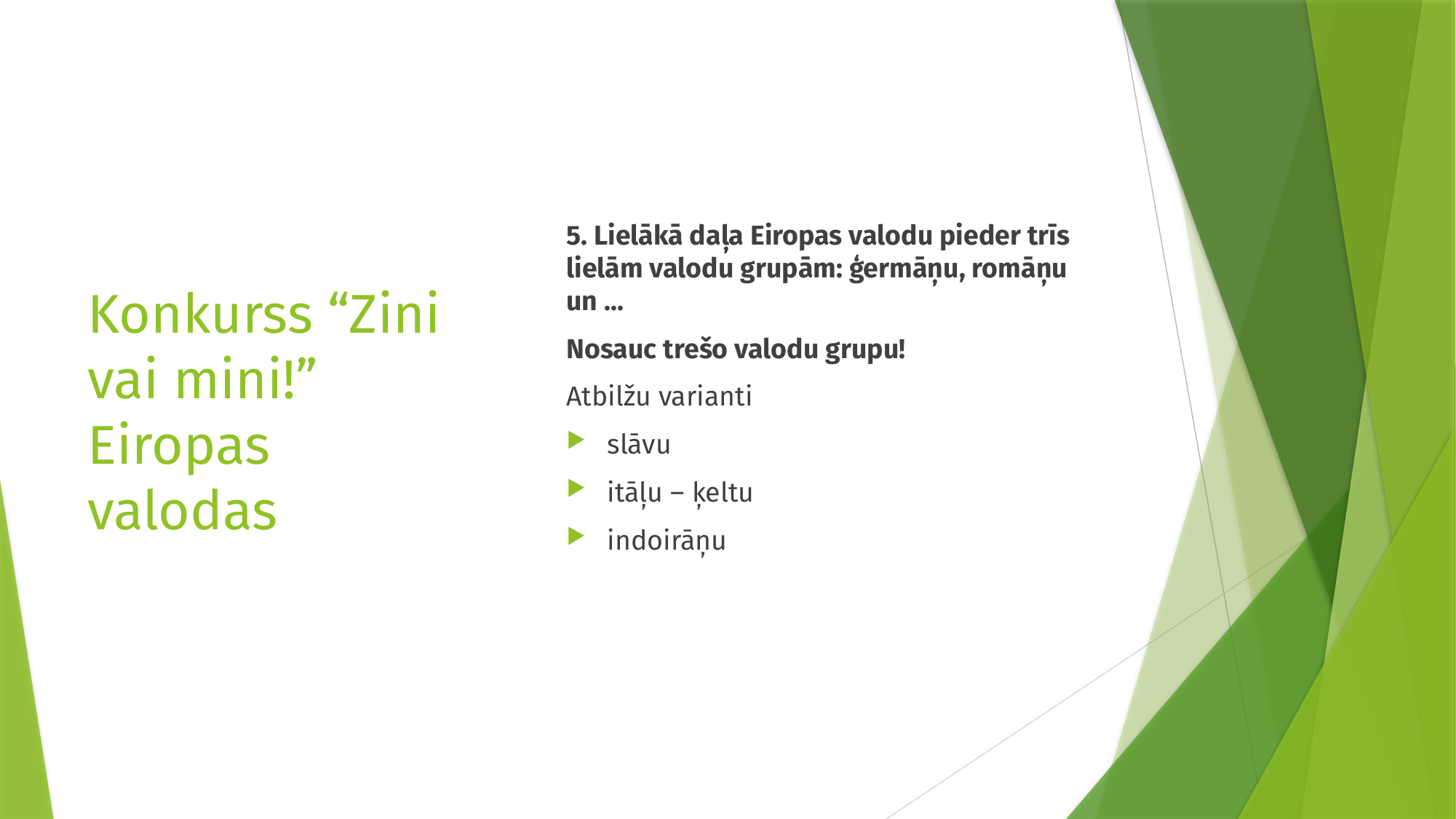

# Konkurss “Zini vai mini!” Eiropas valodas
5. Lielākā daļa Eiropas valodu pieder trīs lielām valodu grupām: ģermāņu, romāņu un ...
Nosauc trešo valodu grupu!
Atbilžu varianti
slāvu
itāļu – ķeltu
indoirāņu